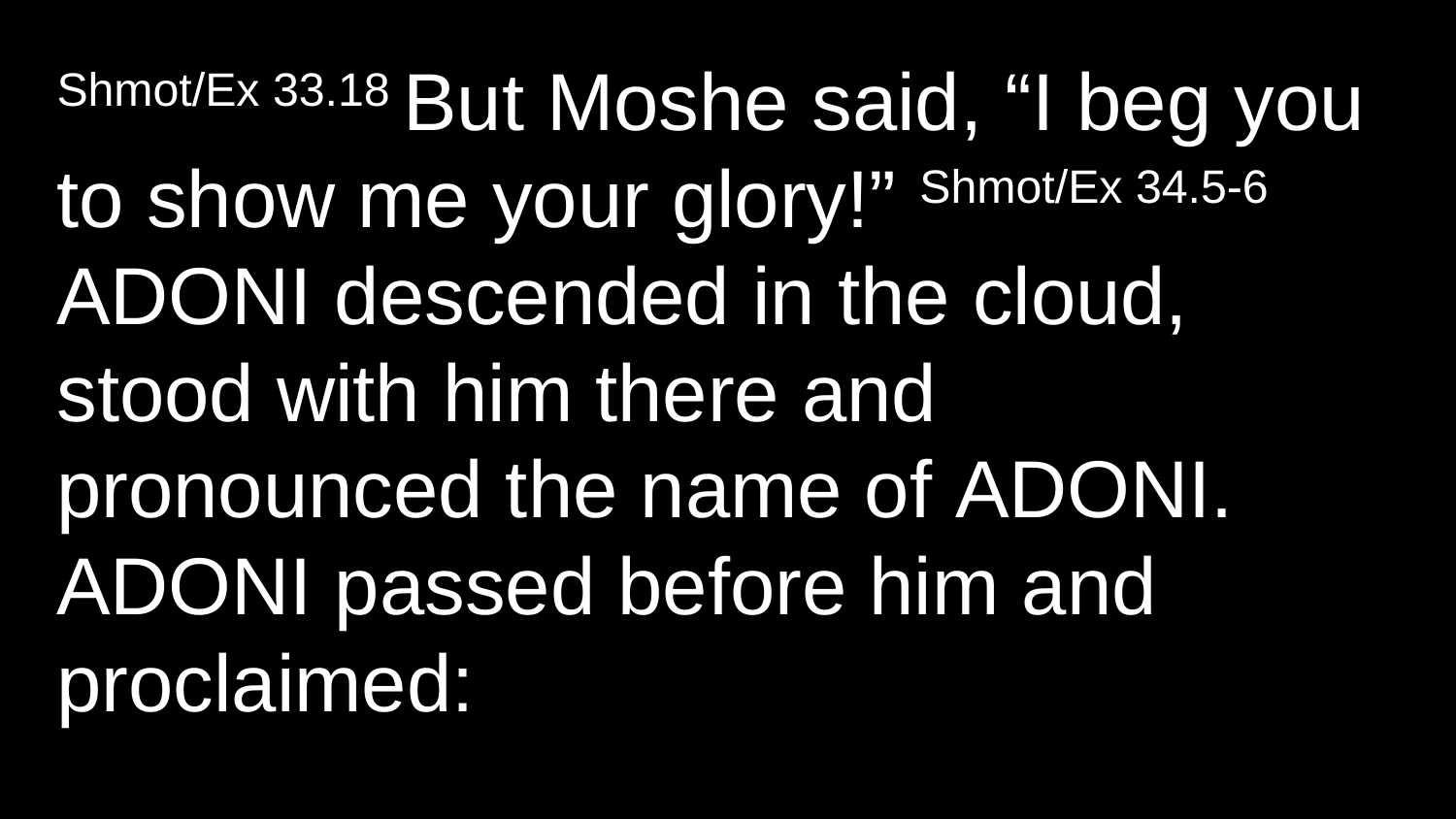

Shmot/Ex 33.18 But Moshe said, “I beg you to show me your glory!” Shmot/Ex 34.5-6 Adoni descended in the cloud, stood with him there and pronounced the name of Adoni. Adoni passed before him and proclaimed: